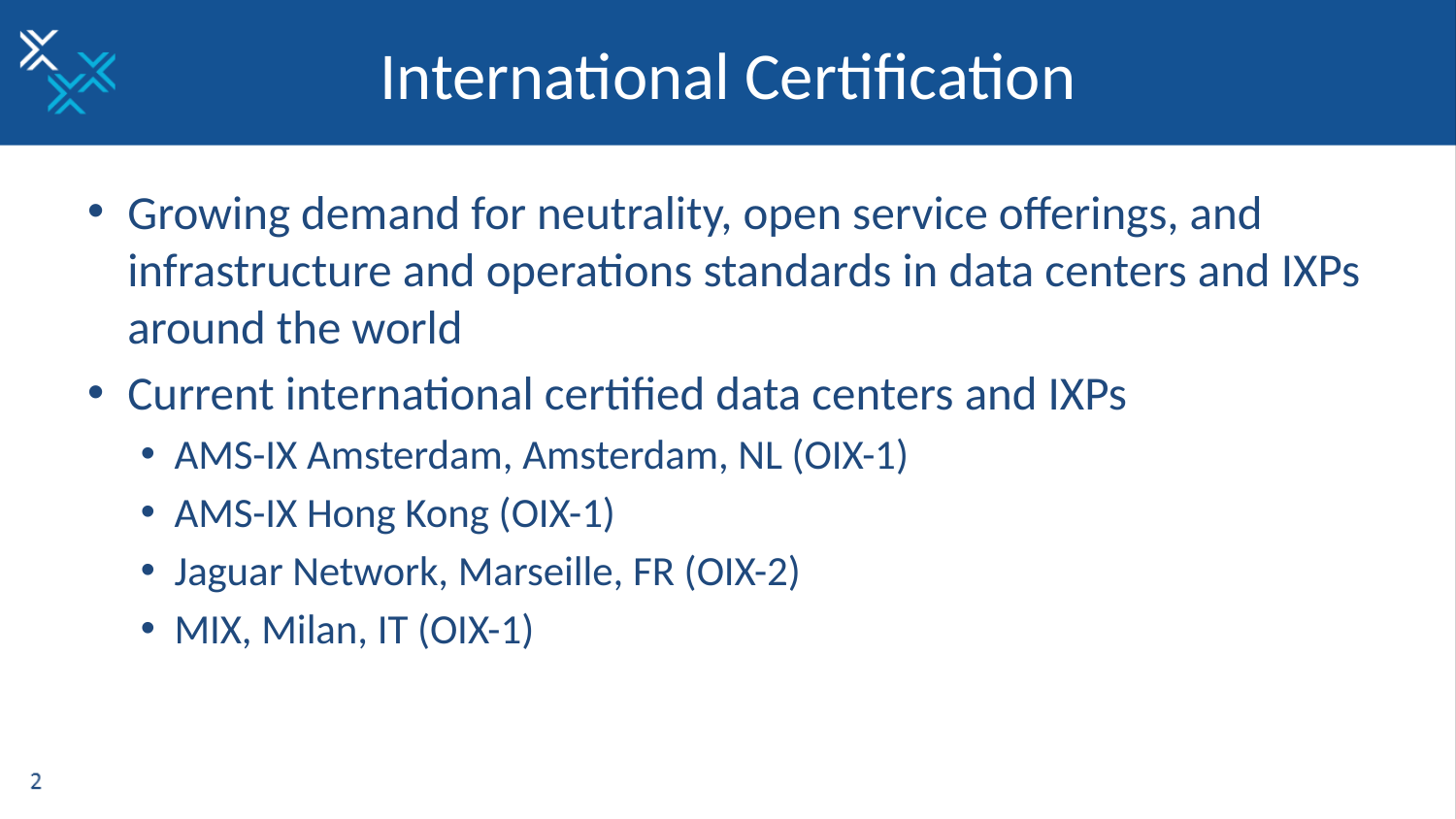

# International Certification
Growing demand for neutrality, open service offerings, and infrastructure and operations standards in data centers and IXPs around the world
Current international certified data centers and IXPs
AMS-IX Amsterdam, Amsterdam, NL (OIX-1)
AMS-IX Hong Kong (OIX-1)
Jaguar Network, Marseille, FR (OIX-2)
MIX, Milan, IT (OIX-1)

8